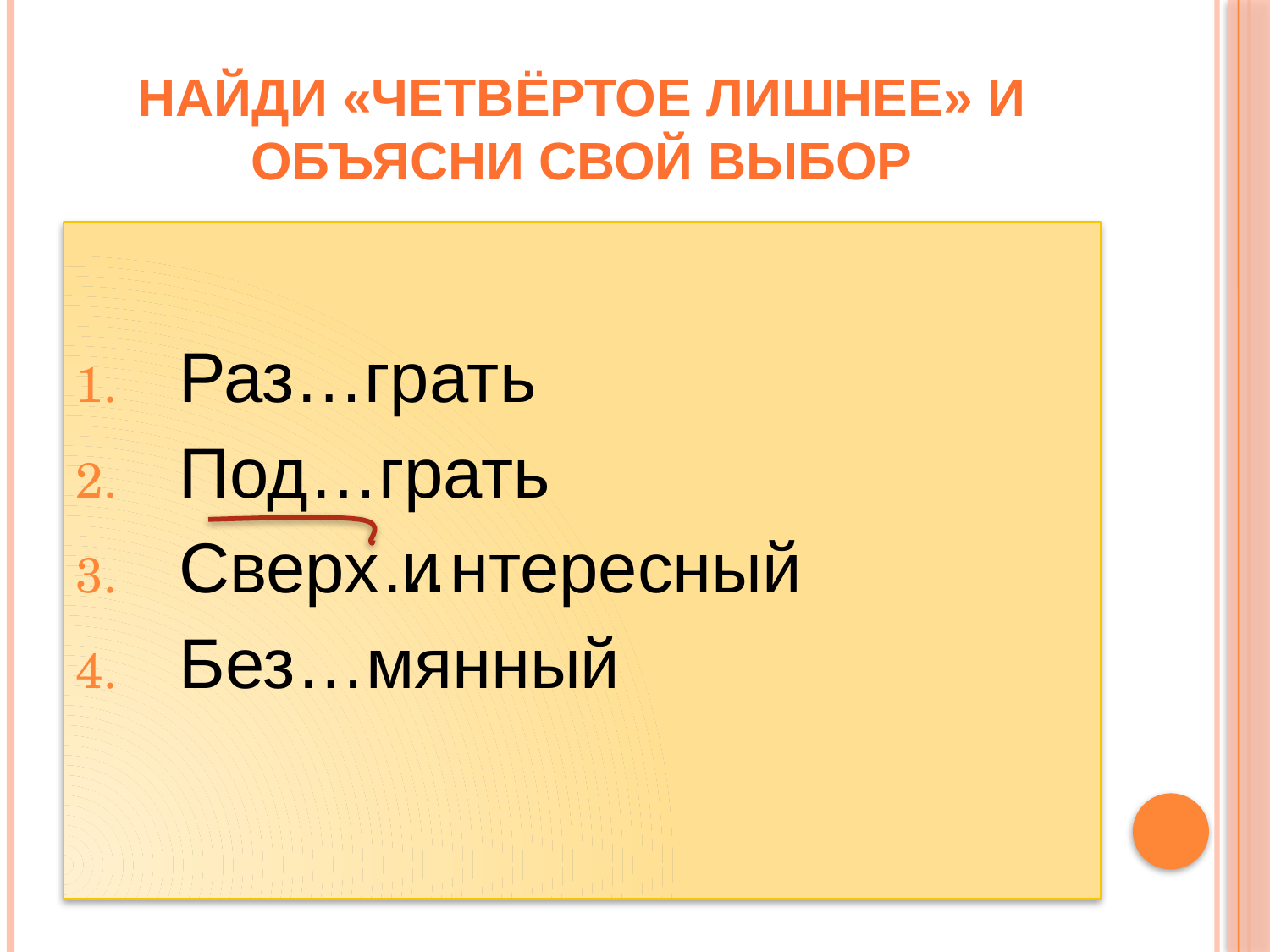

# Найди «четвёртое лишнее» и объясни свой выбор

Раз…грать
Под…грать
Сверх…нтересный
Без…мянный

и